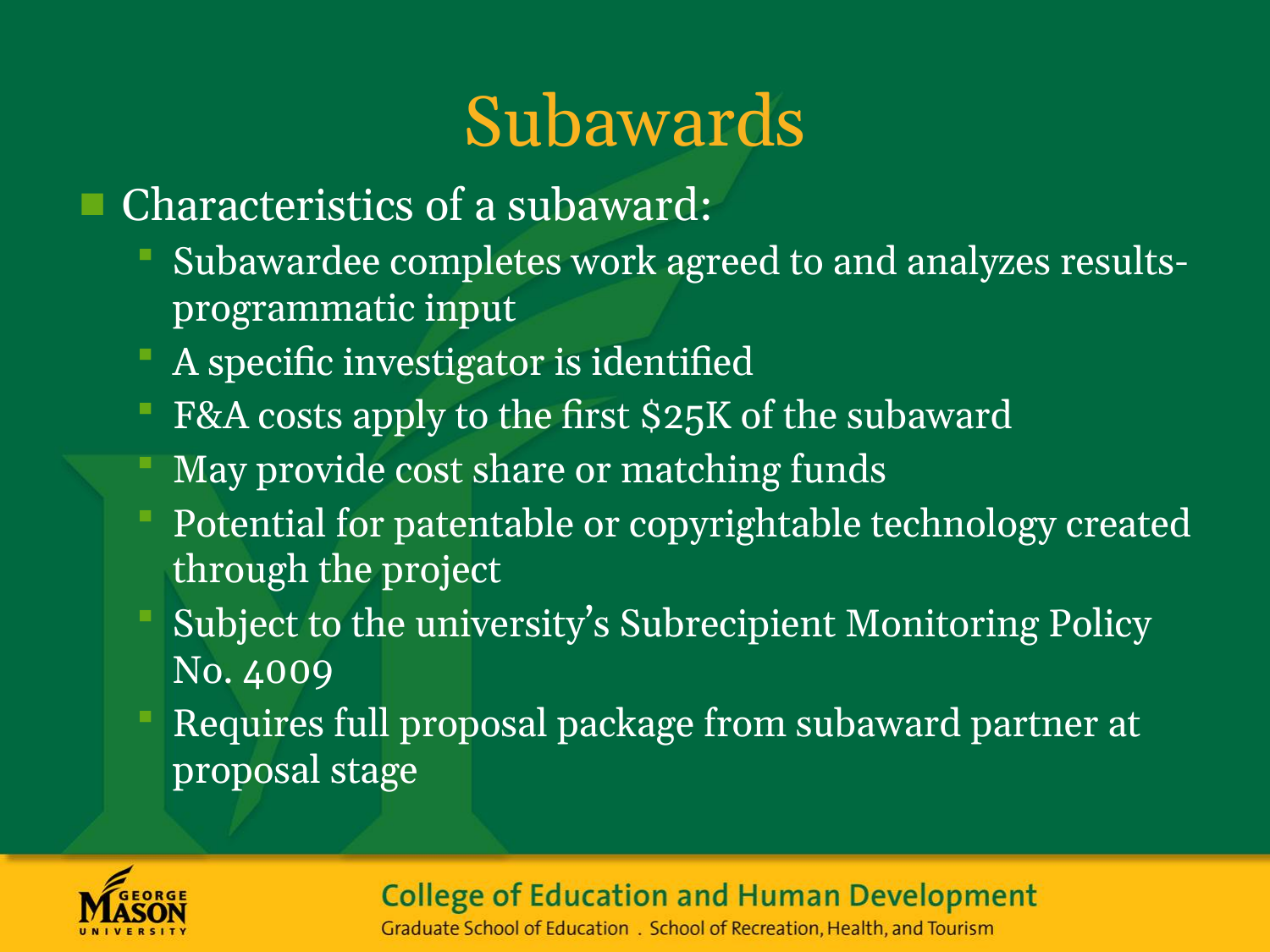

# Subawards
Characteristics of a subaward:
Subawardee completes work agreed to and analyzes results- programmatic input
A specific investigator is identified
F&A costs apply to the first $25K of the subaward
May provide cost share or matching funds
Potential for patentable or copyrightable technology created through the project
Subject to the university’s Subrecipient Monitoring Policy No. 4009
Requires full proposal package from subaward partner at proposal stage